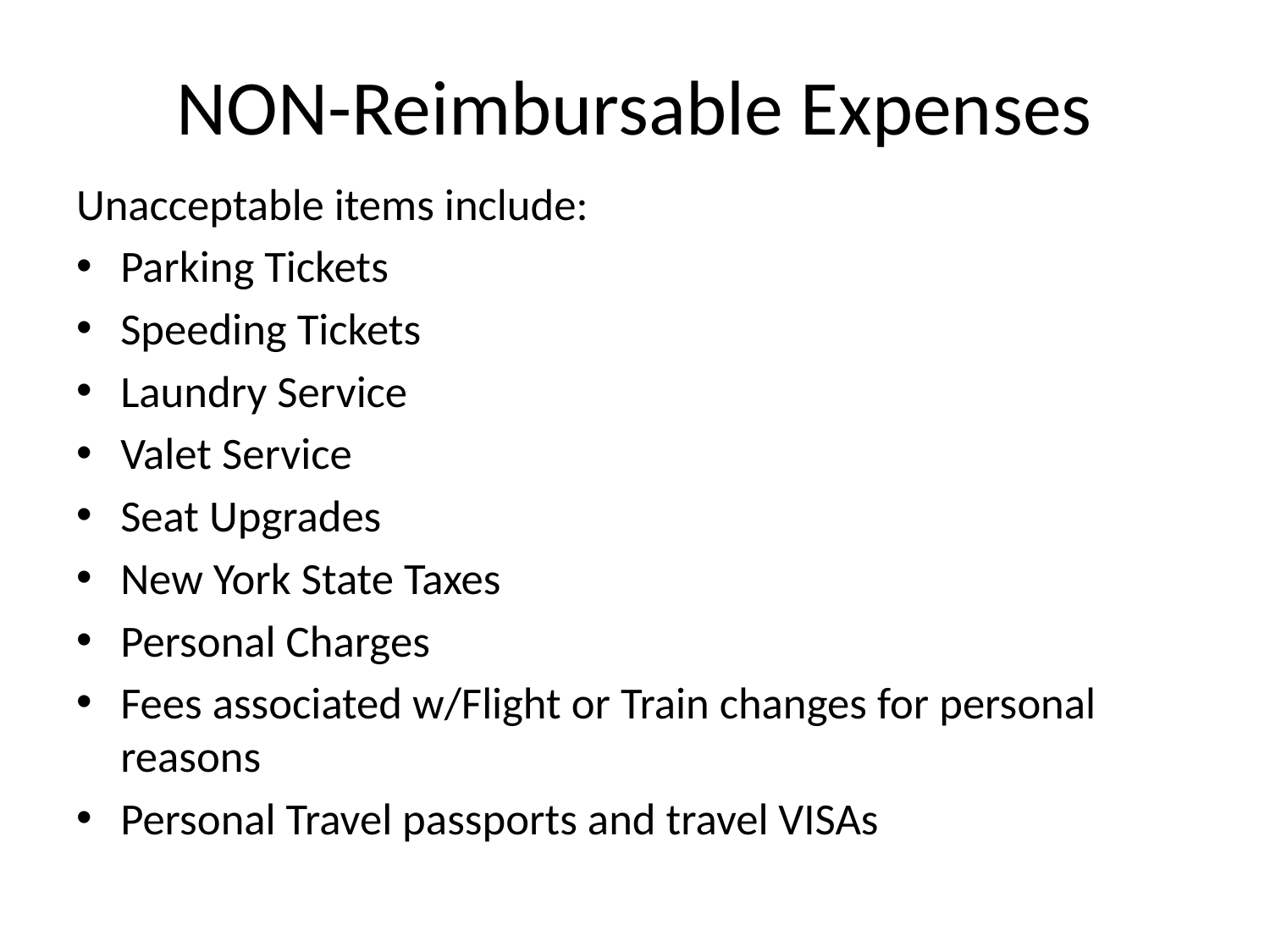

# NON-Reimbursable Expenses
Unacceptable items include:
Parking Tickets
Speeding Tickets
Laundry Service
Valet Service
Seat Upgrades
New York State Taxes
Personal Charges
Fees associated w/Flight or Train changes for personal reasons
Personal Travel passports and travel VISAs